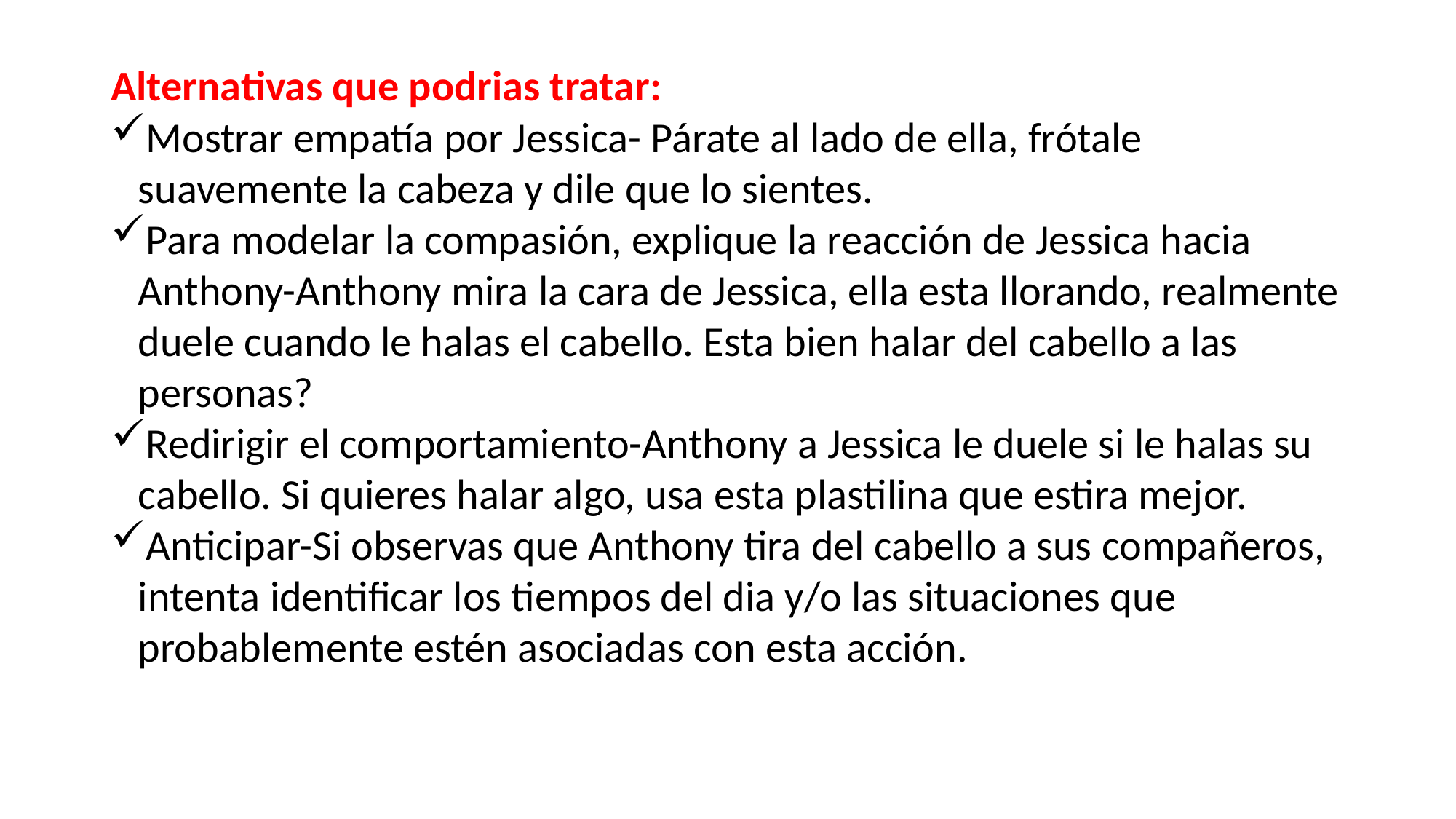

Alternativas que podrias tratar:
Mostrar empatía por Jessica- Párate al lado de ella, frótale suavemente la cabeza y dile que lo sientes.
Para modelar la compasión, explique la reacción de Jessica hacia Anthony-Anthony mira la cara de Jessica, ella esta llorando, realmente duele cuando le halas el cabello. Esta bien halar del cabello a las personas?
Redirigir el comportamiento-Anthony a Jessica le duele si le halas su cabello. Si quieres halar algo, usa esta plastilina que estira mejor.
Anticipar-Si observas que Anthony tira del cabello a sus compañeros, intenta identificar los tiempos del dia y/o las situaciones que probablemente estén asociadas con esta acción.